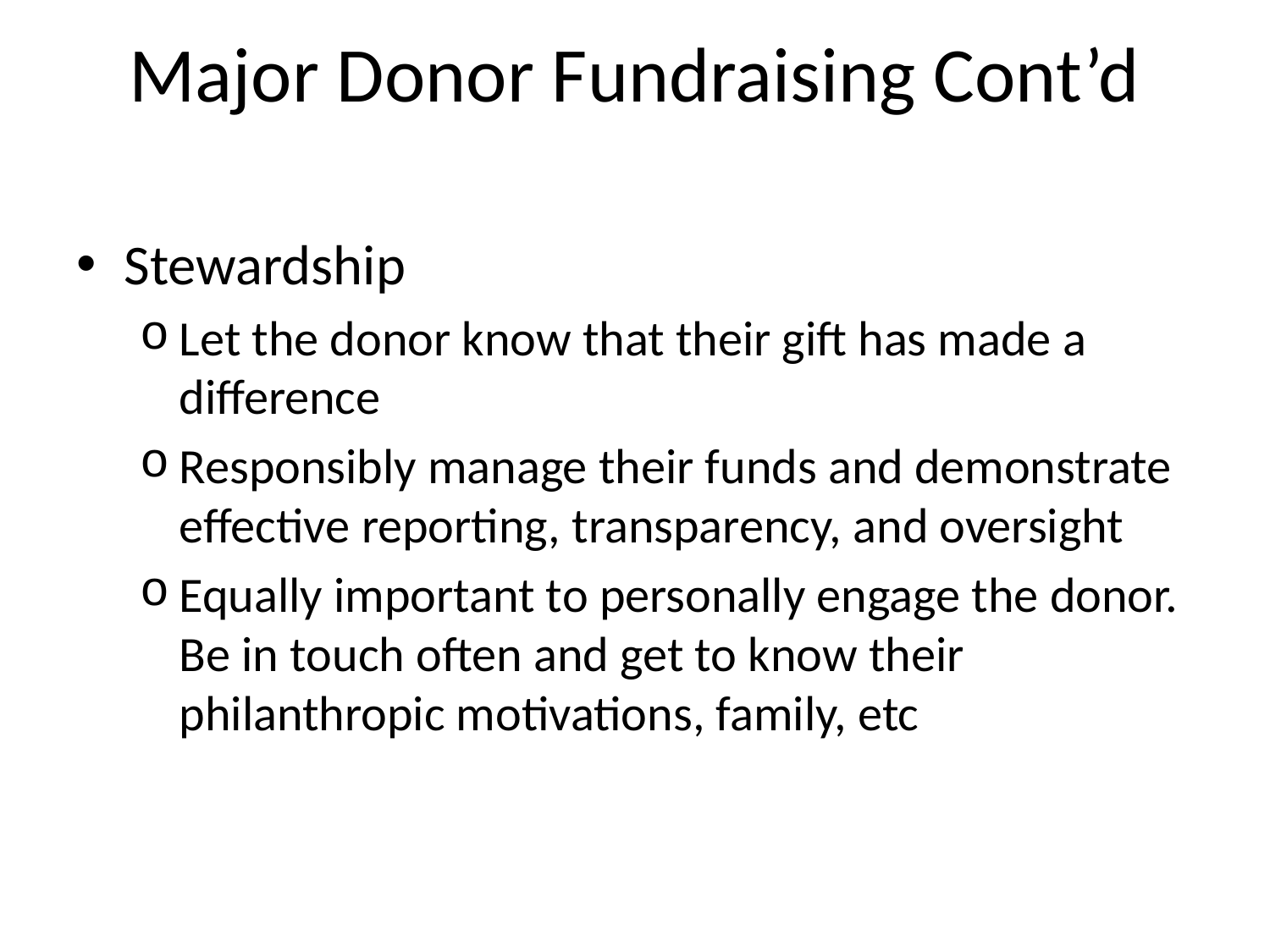

# Major Donor Fundraising Cont’d
Stewardship
Let the donor know that their gift has made a difference
Responsibly manage their funds and demonstrate effective reporting, transparency, and oversight
Equally important to personally engage the donor. Be in touch often and get to know their philanthropic motivations, family, etc